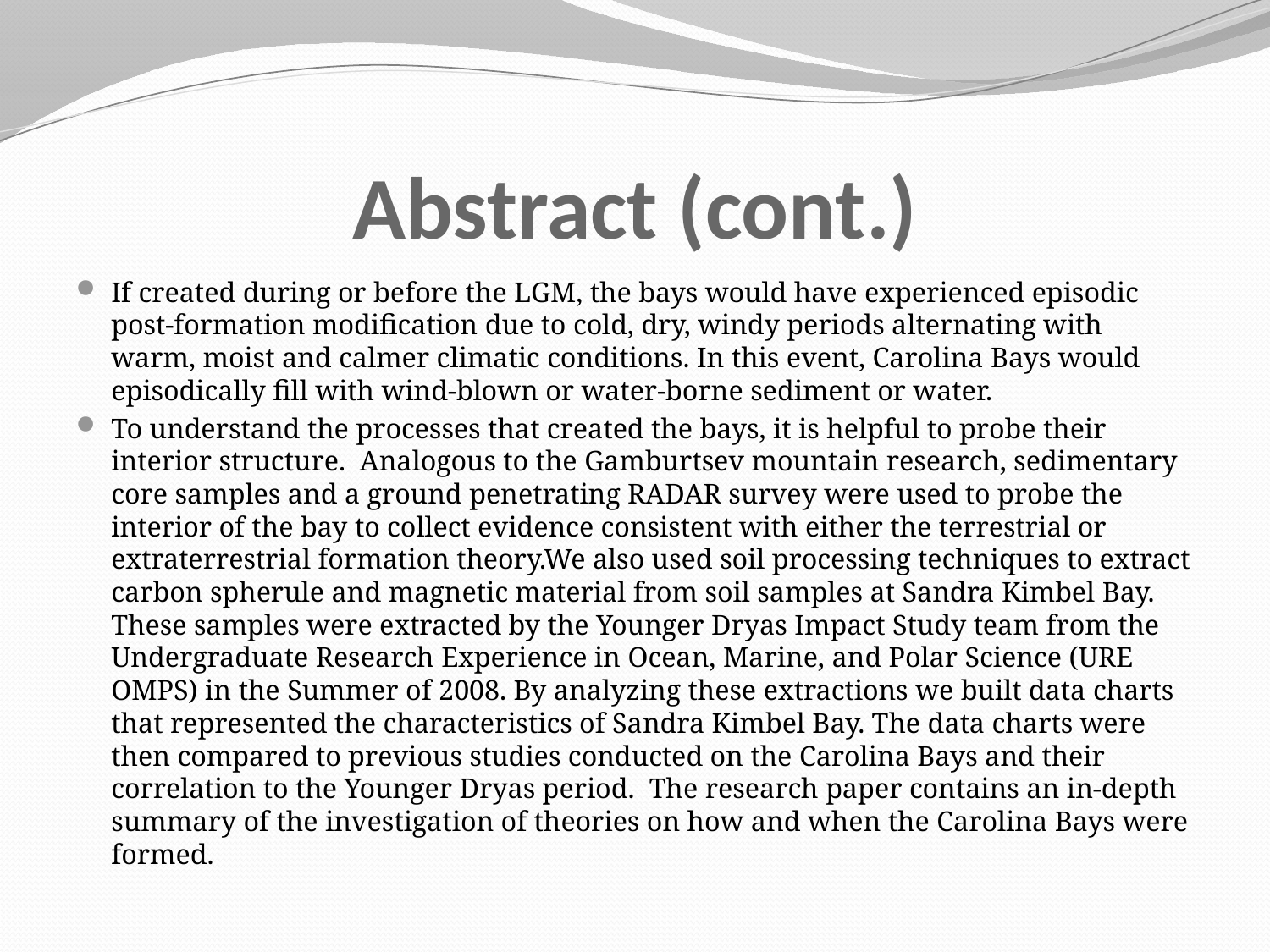

# Abstract (cont.)
If created during or before the LGM, the bays would have experienced episodic post-formation modification due to cold, dry, windy periods alternating with warm, moist and calmer climatic conditions. In this event, Carolina Bays would episodically fill with wind-blown or water-borne sediment or water.
To understand the processes that created the bays, it is helpful to probe their interior structure.  Analogous to the Gamburtsev mountain research, sedimentary core samples and a ground penetrating RADAR survey were used to probe the interior of the bay to collect evidence consistent with either the terrestrial or extraterrestrial formation theory.We also used soil processing techniques to extract carbon spherule and magnetic material from soil samples at Sandra Kimbel Bay. These samples were extracted by the Younger Dryas Impact Study team from the Undergraduate Research Experience in Ocean, Marine, and Polar Science (URE OMPS) in the Summer of 2008. By analyzing these extractions we built data charts that represented the characteristics of Sandra Kimbel Bay. The data charts were then compared to previous studies conducted on the Carolina Bays and their correlation to the Younger Dryas period.  The research paper contains an in-depth summary of the investigation of theories on how and when the Carolina Bays were formed.